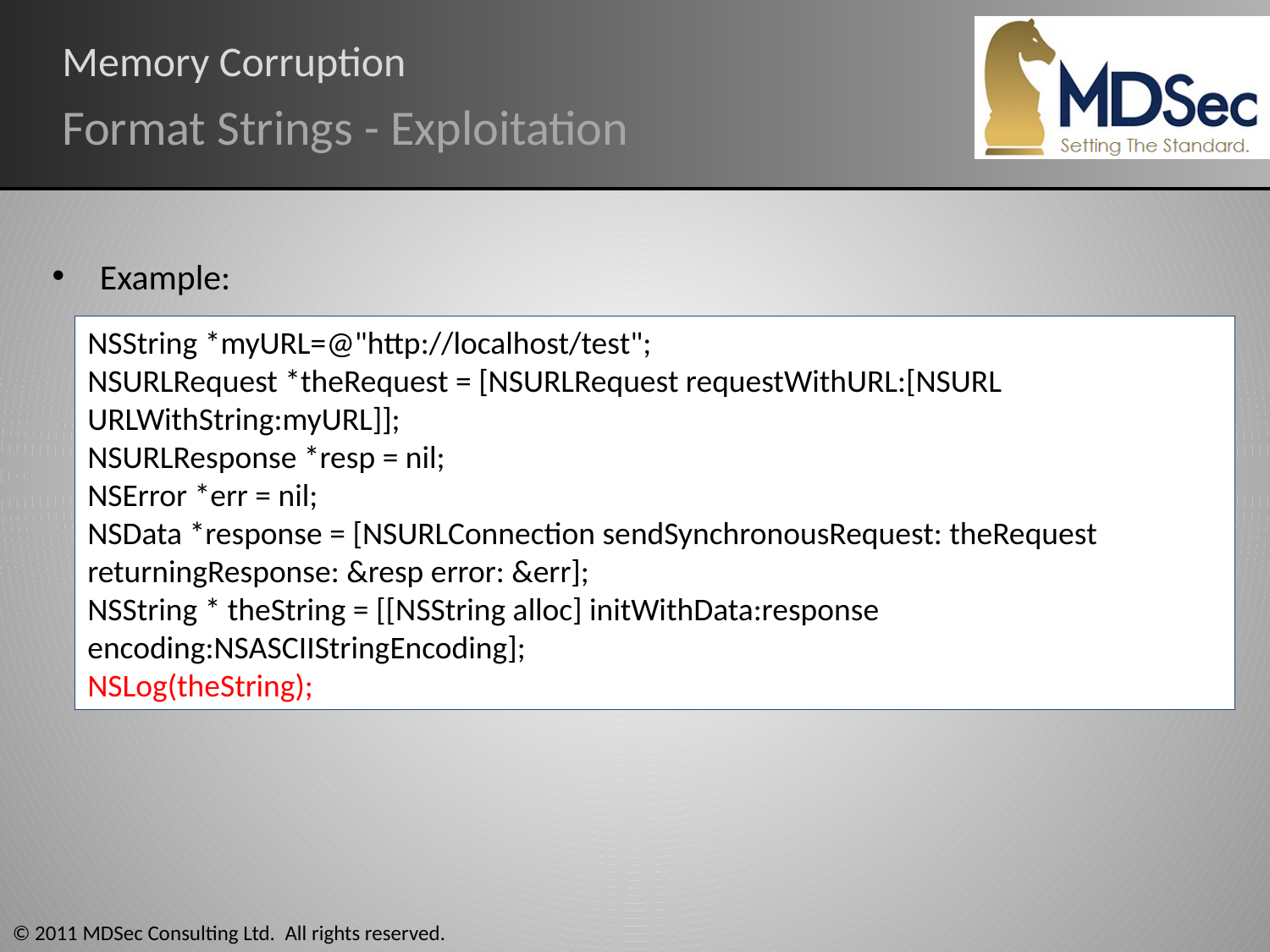

# Memory Corruption
Format Strings - Exploitation
Example:

NSString *myURL=@"http://localhost/test";
NSURLRequest *theRequest = [NSURLRequest requestWithURL:[NSURL
URLWithString:myURL]];
NSURLResponse *resp = nil;
NSError *err = nil;
NSData *response = [NSURLConnection sendSynchronousRequest: theRequest returningResponse: &resp error: &err];
NSString * theString = [[NSString alloc] initWithData:response encoding:NSASCIIStringEncoding];
NSLog(theString);